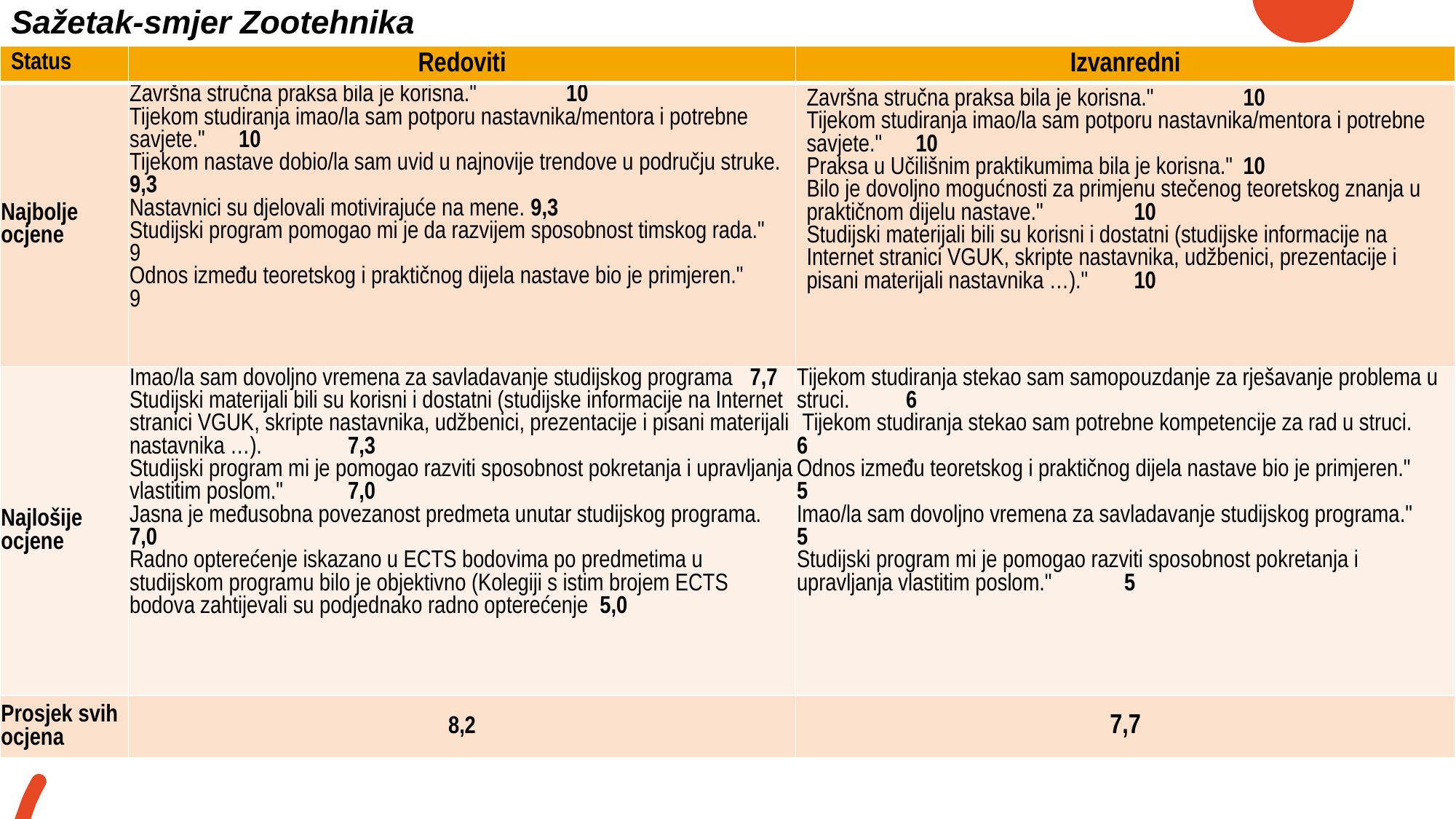

# Sažetak-smjer Zootehnika
| Status | Redoviti | Izvanredni |
| --- | --- | --- |
| Najbolje ocjene | Završna stručna praksa bila je korisna." 10 Tijekom studiranja imao/la sam potporu nastavnika/mentora i potrebne savjete." 10 Tijekom nastave dobio/la sam uvid u najnovije trendove u području struke. 9,3 Nastavnici su djelovali motivirajuće na mene. 9,3 Studijski program pomogao mi je da razvijem sposobnost timskog rada." 9 Odnos između teoretskog i praktičnog dijela nastave bio je primjeren." 9 | Završna stručna praksa bila je korisna." 10 Tijekom studiranja imao/la sam potporu nastavnika/mentora i potrebne savjete." 10 Praksa u Učilišnim praktikumima bila je korisna." 10 Bilo je dovoljno mogućnosti za primjenu stečenog teoretskog znanja u praktičnom dijelu nastave." 10 Studijski materijali bili su korisni i dostatni (studijske informacije na Internet stranici VGUK, skripte nastavnika, udžbenici, prezentacije i pisani materijali nastavnika …)." 10 |
| Najlošije ocjene | Imao/la sam dovoljno vremena za savladavanje studijskog programa 7,7 Studijski materijali bili su korisni i dostatni (studijske informacije na Internet stranici VGUK, skripte nastavnika, udžbenici, prezentacije i pisani materijali nastavnika …). 7,3 Studijski program mi je pomogao razviti sposobnost pokretanja i upravljanja vlastitim poslom." 7,0 Jasna je međusobna povezanost predmeta unutar studijskog programa. 7,0 Radno opterećenje iskazano u ECTS bodovima po predmetima u studijskom programu bilo je objektivno (Kolegiji s istim brojem ECTS bodova zahtijevali su podjednako radno opterećenje 5,0 | Tijekom studiranja stekao sam samopouzdanje za rješavanje problema u struci. 6 Tijekom studiranja stekao sam potrebne kompetencije za rad u struci. 6 Odnos između teoretskog i praktičnog dijela nastave bio je primjeren." 5 Imao/la sam dovoljno vremena za savladavanje studijskog programa." 5 Studijski program mi je pomogao razviti sposobnost pokretanja i upravljanja vlastitim poslom." 5 |
| Prosjek svih ocjena | 8,2 | 7,7 |